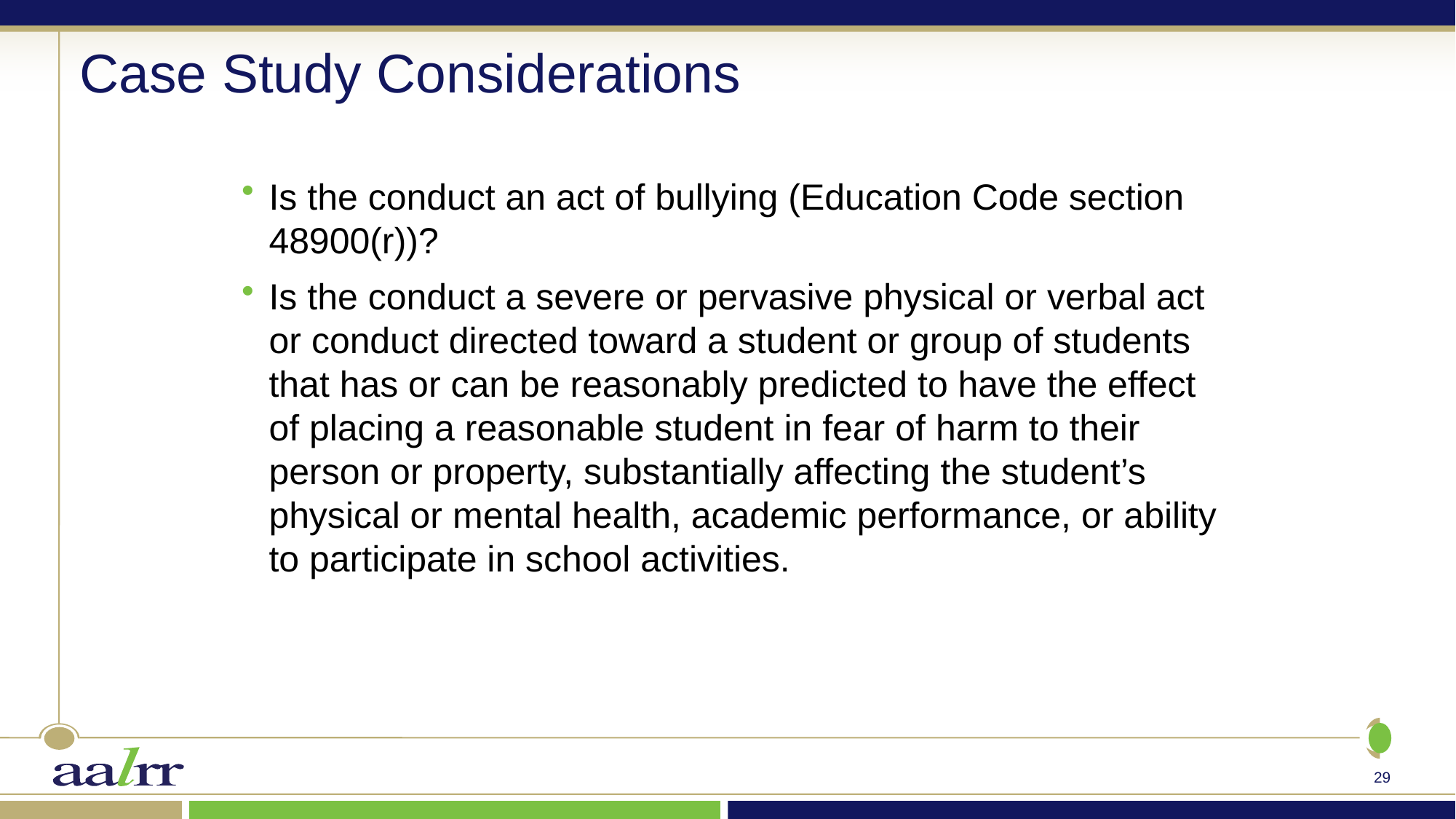

# Case Study Considerations
Is the conduct an act of bullying (Education Code section 48900(r))?
Is the conduct a severe or pervasive physical or verbal act or conduct directed toward a student or group of students that has or can be reasonably predicted to have the effect of placing a reasonable student in fear of harm to their person or property, substantially affecting the student’s physical or mental health, academic performance, or ability to participate in school activities.
29